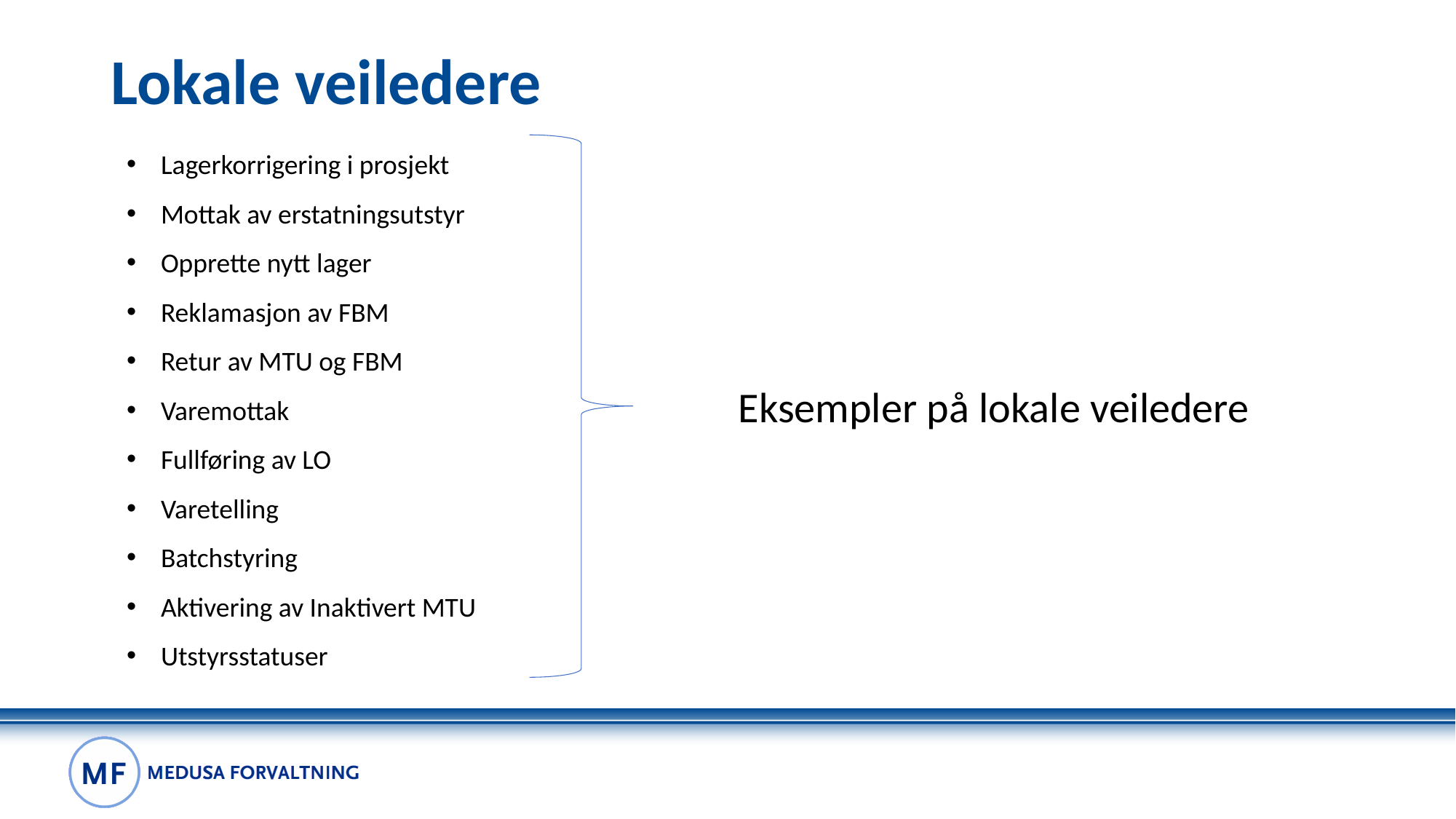

# Lokale veiledere

Lagerkorrigering i prosjekt
Mottak av erstatningsutstyr
Opprette nytt lager
Reklamasjon av FBM
Retur av MTU og FBM
Varemottak
Fullføring av LO
Varetelling
Batchstyring
Aktivering av Inaktivert MTU
Utstyrsstatuser

Eksempler på lokale veiledere